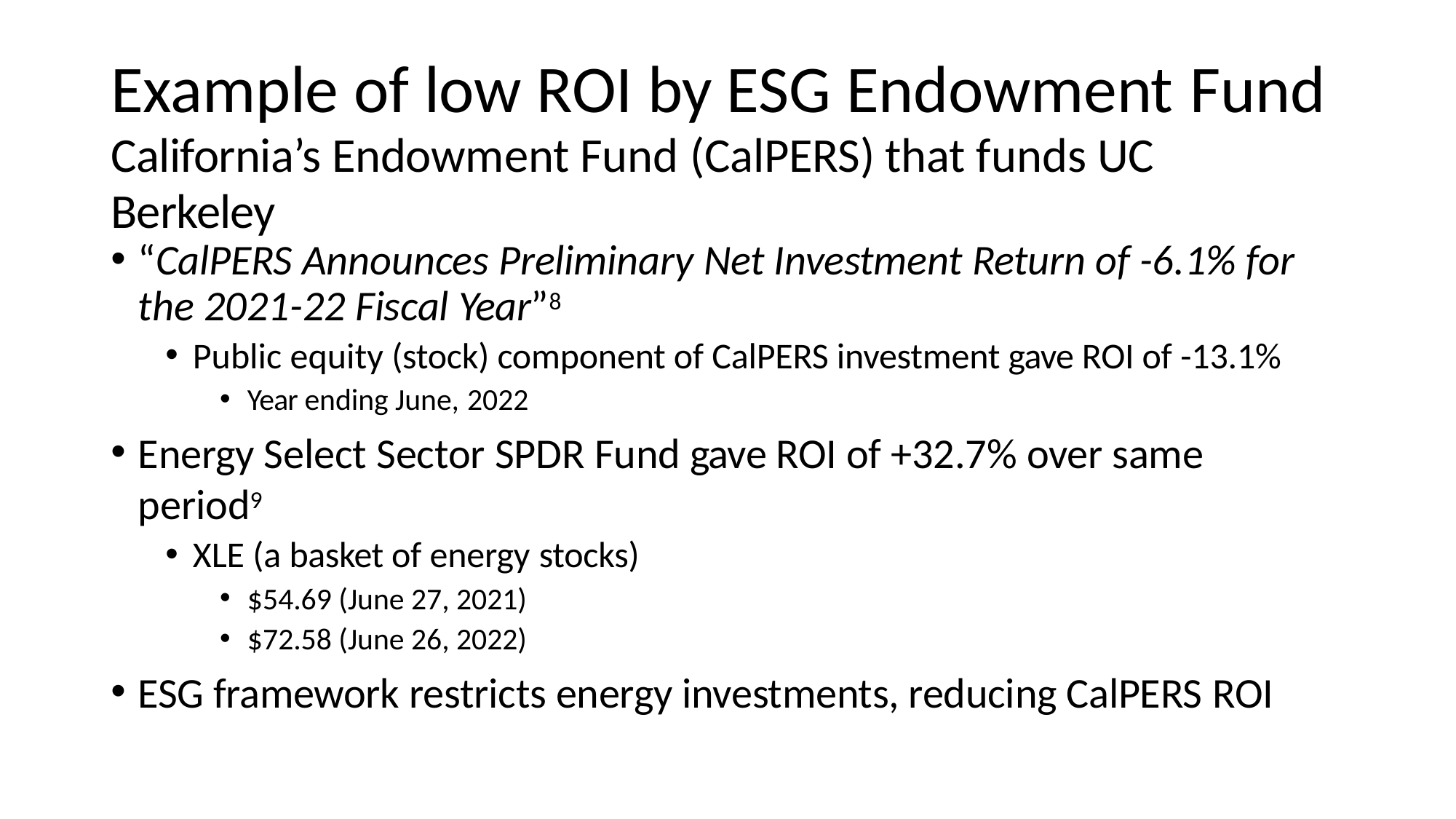

# Example of low ROI by ESG Endowment Fund
California’s Endowment Fund (CalPERS) that funds UC Berkeley
“CalPERS Announces Preliminary Net Investment Return of -6.1% for  the 2021-22 Fiscal Year”8
Public equity (stock) component of CalPERS investment gave ROI of -13.1%
Year ending June, 2022
Energy Select Sector SPDR Fund gave ROI of +32.7% over same period9
XLE (a basket of energy stocks)
$54.69 (June 27, 2021)
$72.58 (June 26, 2022)
ESG framework restricts energy investments, reducing CalPERS ROI